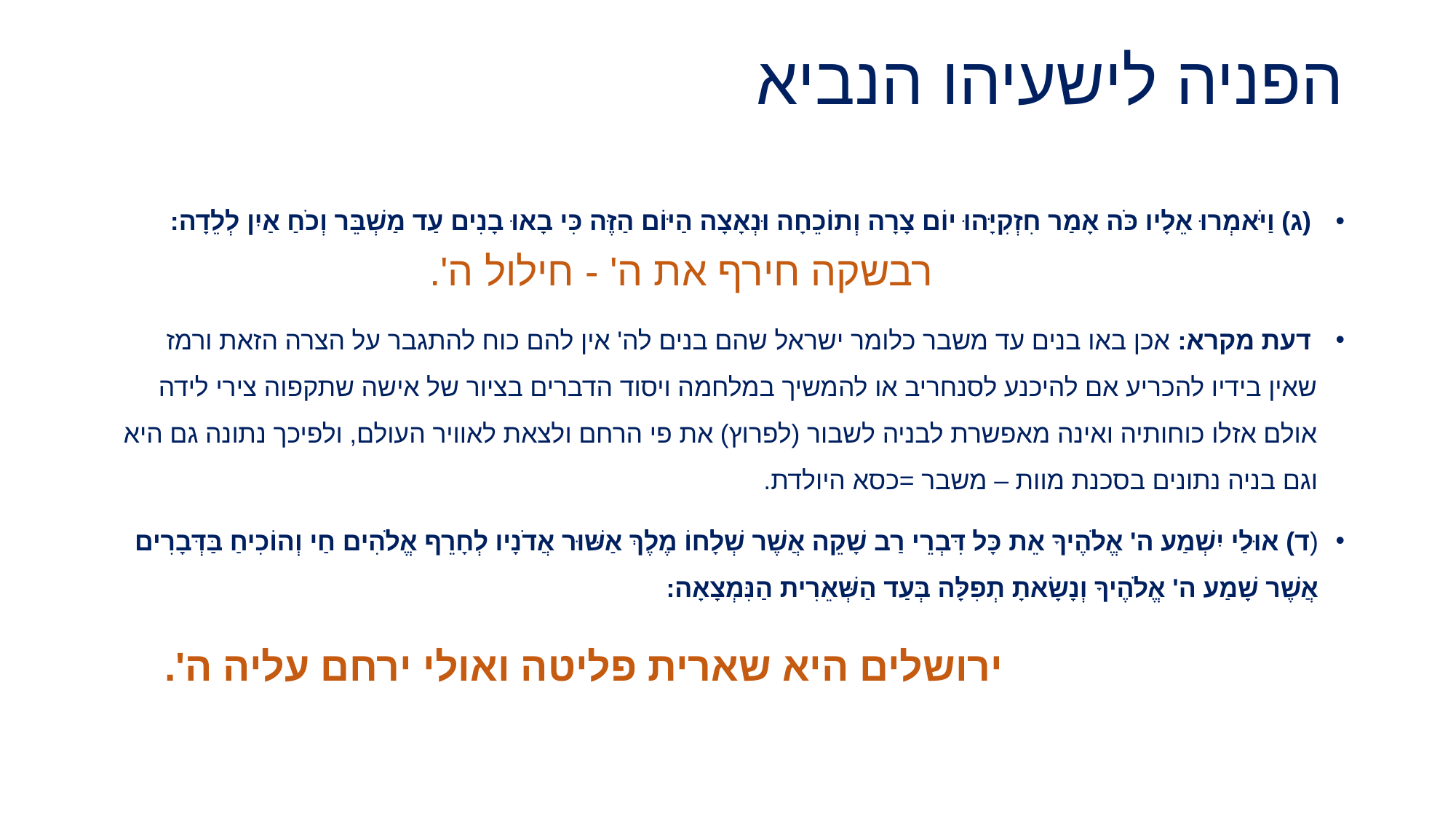

# הפניה לישעיהו הנביא

 (ג) וַיֹּאמְרוּ אֵלָיו כֹּה אָמַר חִזְקִיָּהוּ יוֹם צָרָה וְתוֹכֵחָה וּנְאָצָה הַיּוֹם הַזֶּה כִּי בָאוּ בָנִים עַד מַשְׁבֵּר וְכֹחַ אַיִן לְלֵדָה:
                                     רבשקה חירף את ה' - חילול ה'.
 דעת מקרא: אכן באו בנים עד משבר כלומר ישראל שהם בנים לה' אין להם כוח להתגבר על הצרה הזאת ורמז שאין בידיו להכריע אם להיכנע לסנחריב או להמשיך במלחמה ויסוד הדברים בציור של אישה שתקפוה צירי לידה אולם אזלו כוחותיה ואינה מאפשרת לבניה לשבור (לפרוץ) את פי הרחם ולצאת לאוויר העולם, ולפיכך נתונה גם היא וגם בניה נתונים בסכנת מוות – משבר =כסא היולדת.
(ד) אוּלַי יִשְׁמַע ה' אֱלֹהֶיךָ אֵת כָּל דִּבְרֵי רַב שָׁקֵה אֲשֶׁר שְׁלָחוֹ מֶלֶךְ אַשּׁוּר אֲדֹנָיו לְחָרֵף אֱלֹהִים חַי וְהוֹכִיחַ בַּדְּבָרִים אֲשֶׁר שָׁמַע ה' אֱלֹהֶיךָ וְנָשָׂאתָ תְפִלָּה בְּעַד הַשְּׁאֵרִית הַנִּמְצָאָה:
                                                ירושלים היא שארית פליטה ואולי ירחם עליה ה'.